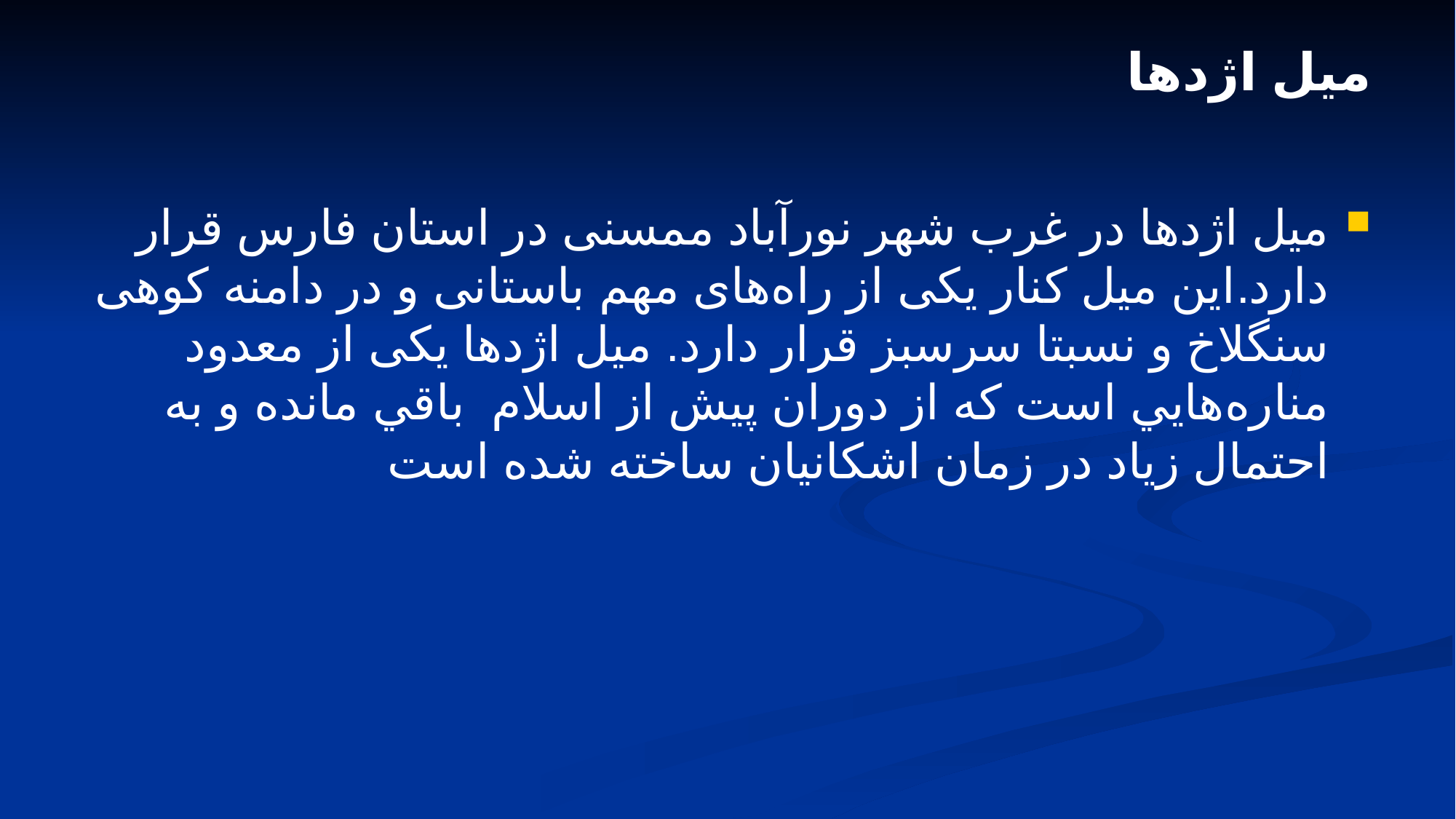

# میل اژدها
میل اژدها در غرب شهر نورآباد ممسنی در استان فارس قرار دارد.این میل کنار یکی از راه‌های مهم باستانی و در دامنه کوهی سنگلاخ و نسبتا سرسبز قرار دارد. میل اژدها یکی از معدود مناره‌هایي است كه از دوران‌ پیش از اسلام  باقي مانده و به احتمال زیاد در زمان اشکانیان ساخته شده است